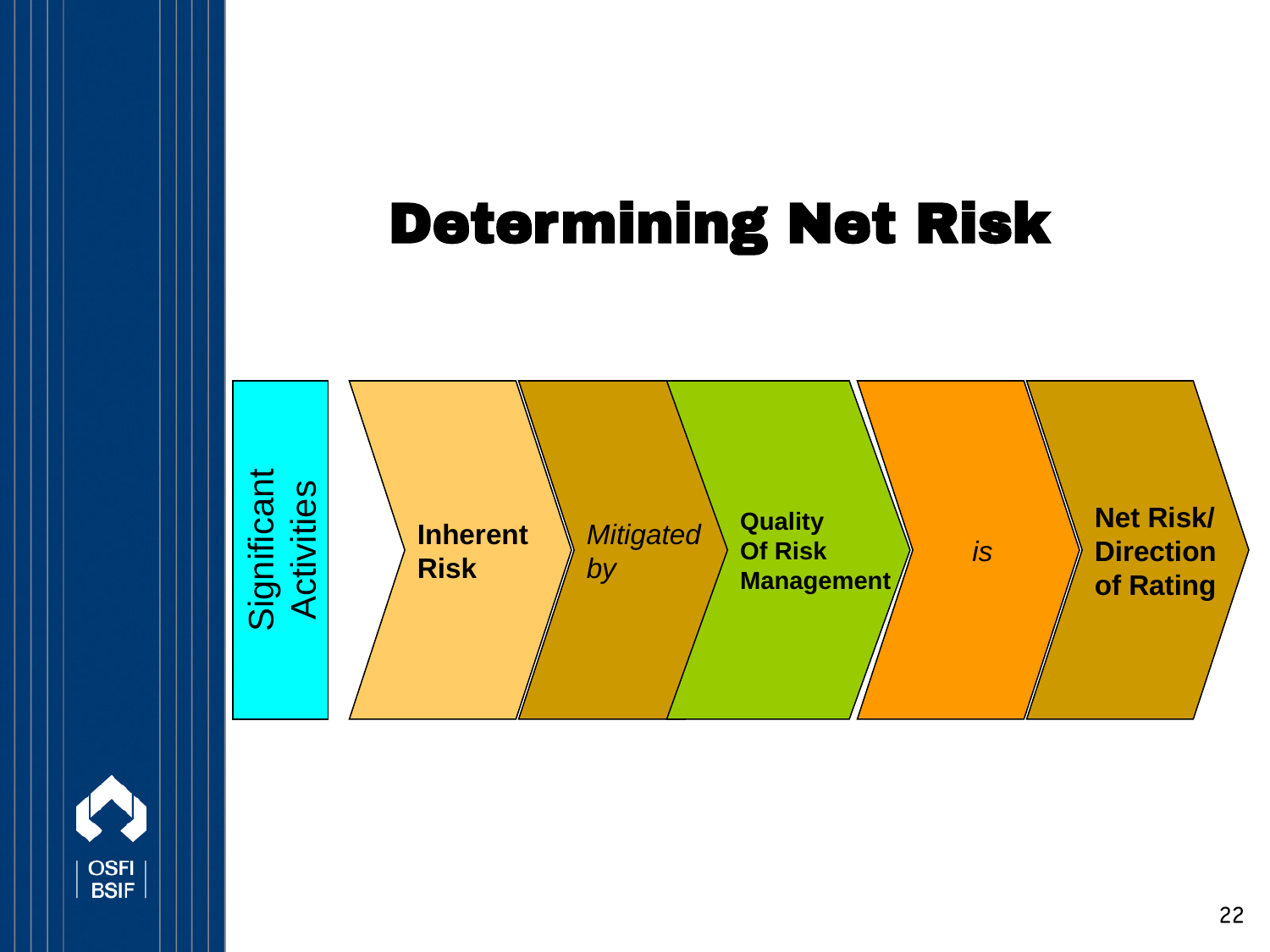

Determining Net Risk
Inherent
Risk
Mitigated
by
Quality
Of Risk
Management
      is
Net Risk/
Direction
of Rating
Significant
Activities